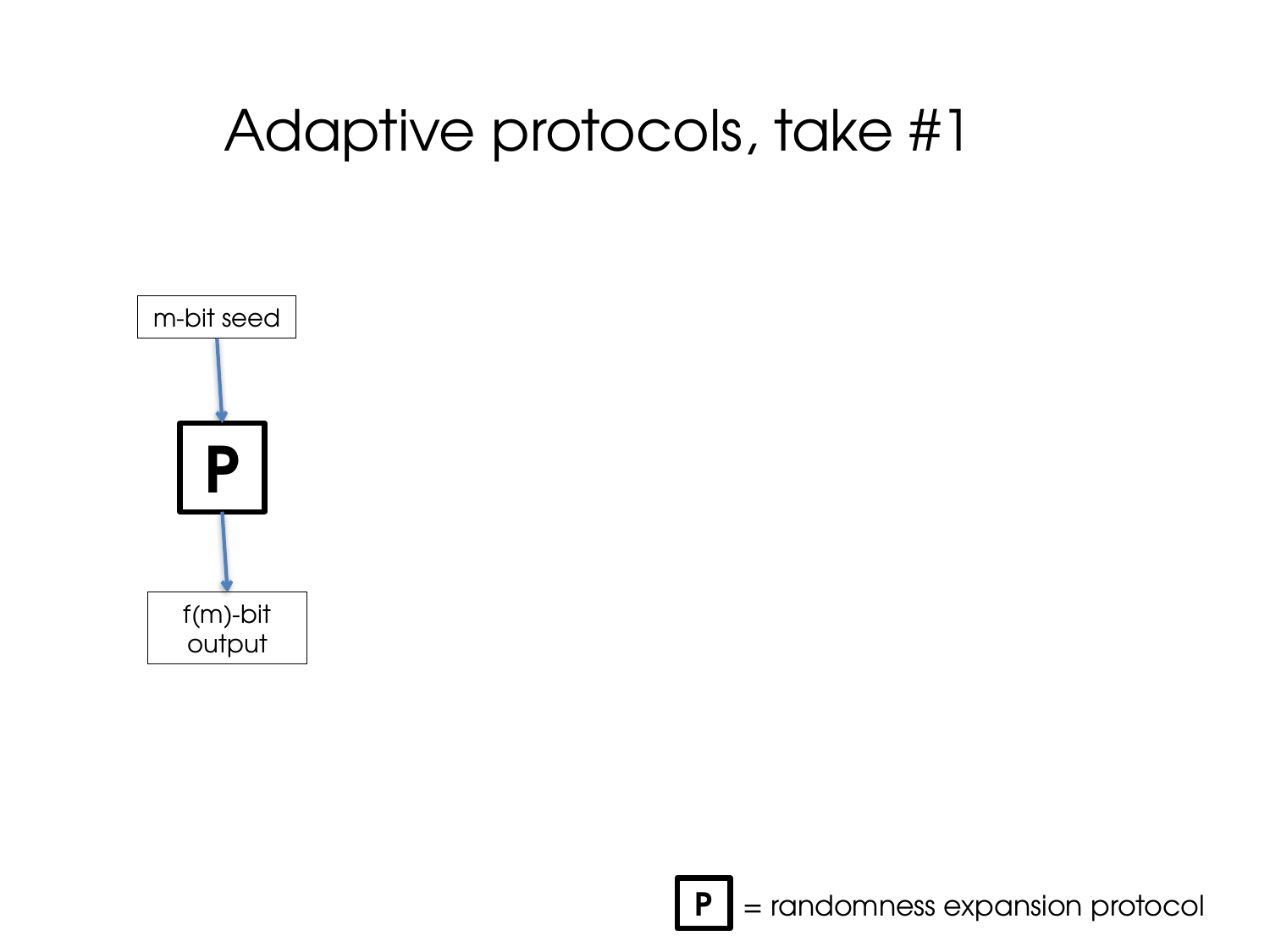

Adaptive protocols, take #1
m-bit seed
P
f(m)-bit output
P
= randomness expansion protocol